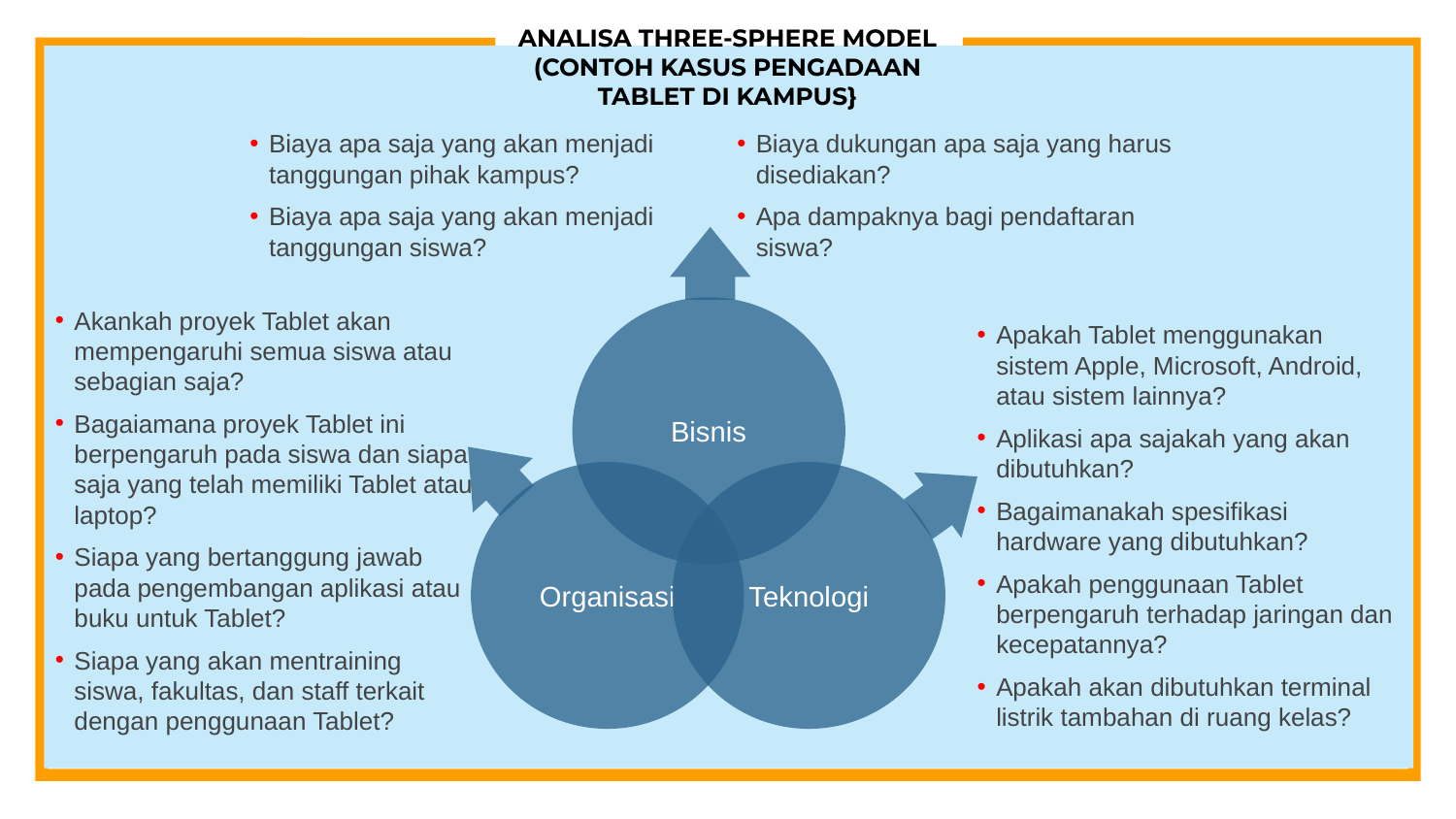

# ANALISA THREE-SPHERE MODEL (CONTOH KASUS PENGADAAN TABLET DI KAMPUS}

Biaya apa saja yang akan menjadi tanggungan pihak kampus?
Biaya apa saja yang akan menjadi tanggungan siswa?
Biaya dukungan apa saja yang harus disediakan?
Apa dampaknya bagi pendaftaran siswa?

Bisnis
Akankah proyek Tablet akan mempengaruhi semua siswa atau sebagian saja?
Bagaiamana proyek Tablet ini berpengaruh pada siswa dan siapa saja yang telah memiliki Tablet atau laptop?
Siapa yang bertanggung jawab pada pengembangan aplikasi atau buku untuk Tablet?
Siapa yang akan mentraining siswa, fakultas, dan staff terkait dengan penggunaan Tablet?
Apakah Tablet menggunakan sistem Apple, Microsoft, Android, atau sistem lainnya?
Aplikasi apa sajakah yang akan dibutuhkan?
Bagaimanakah spesifikasi hardware yang dibutuhkan?
Apakah penggunaan Tablet berpengaruh terhadap jaringan dan kecepatannya?
Apakah akan dibutuhkan terminal listrik tambahan di ruang kelas?

Organisasi
Teknologi